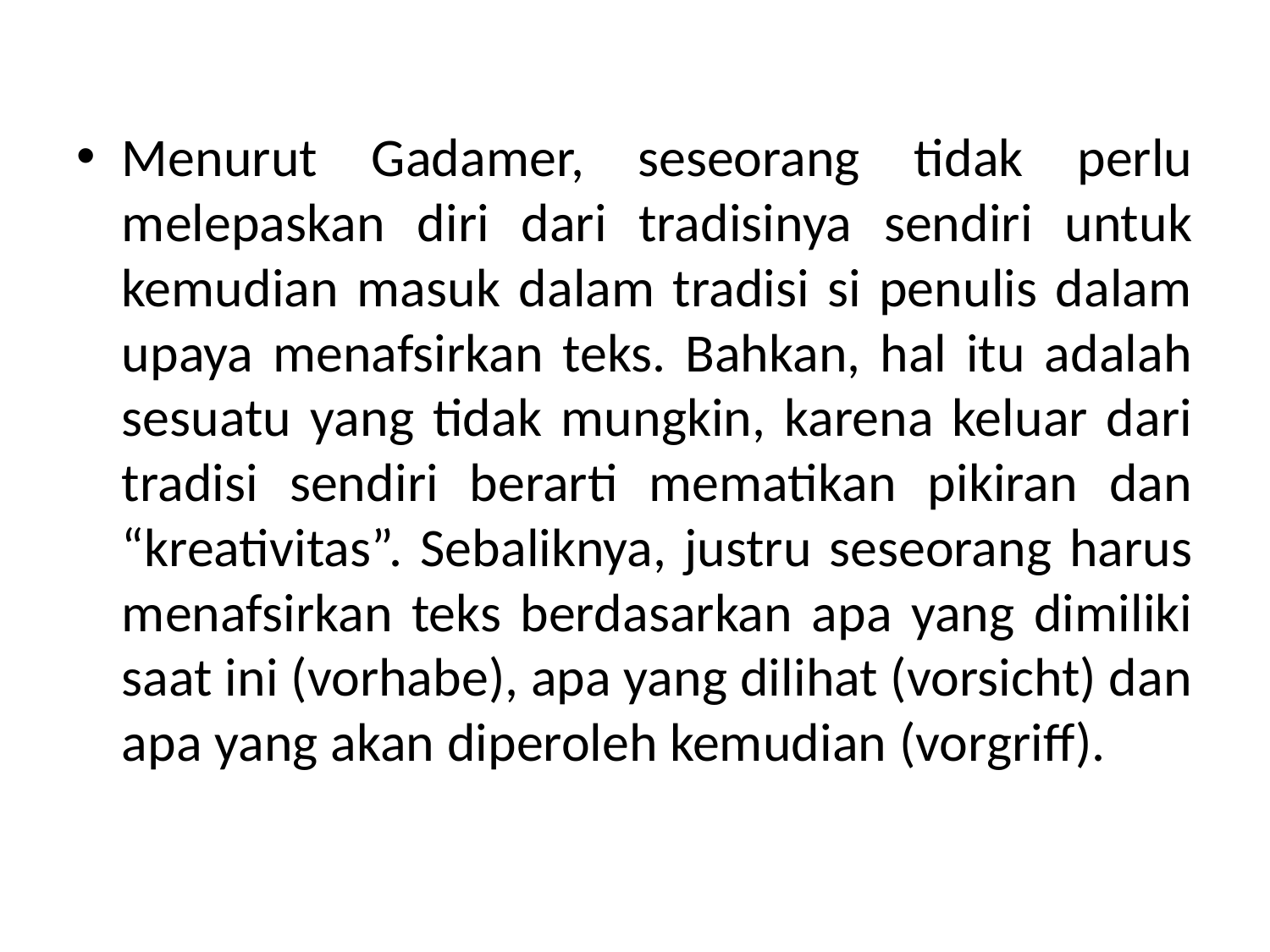

Menurut Gadamer, seseorang tidak perlu melepaskan diri dari tradisinya sendiri untuk kemudian masuk dalam tradisi si penulis dalam upaya menafsirkan teks. Bahkan, hal itu adalah sesuatu yang tidak mungkin, karena keluar dari tradisi sendiri berarti mematikan pikiran dan “kreativitas”. Sebaliknya, justru seseorang harus menafsirkan teks berdasarkan apa yang dimiliki saat ini (vorhabe), apa yang dilihat (vorsicht) dan apa yang akan diperoleh kemudian (vorgriff).